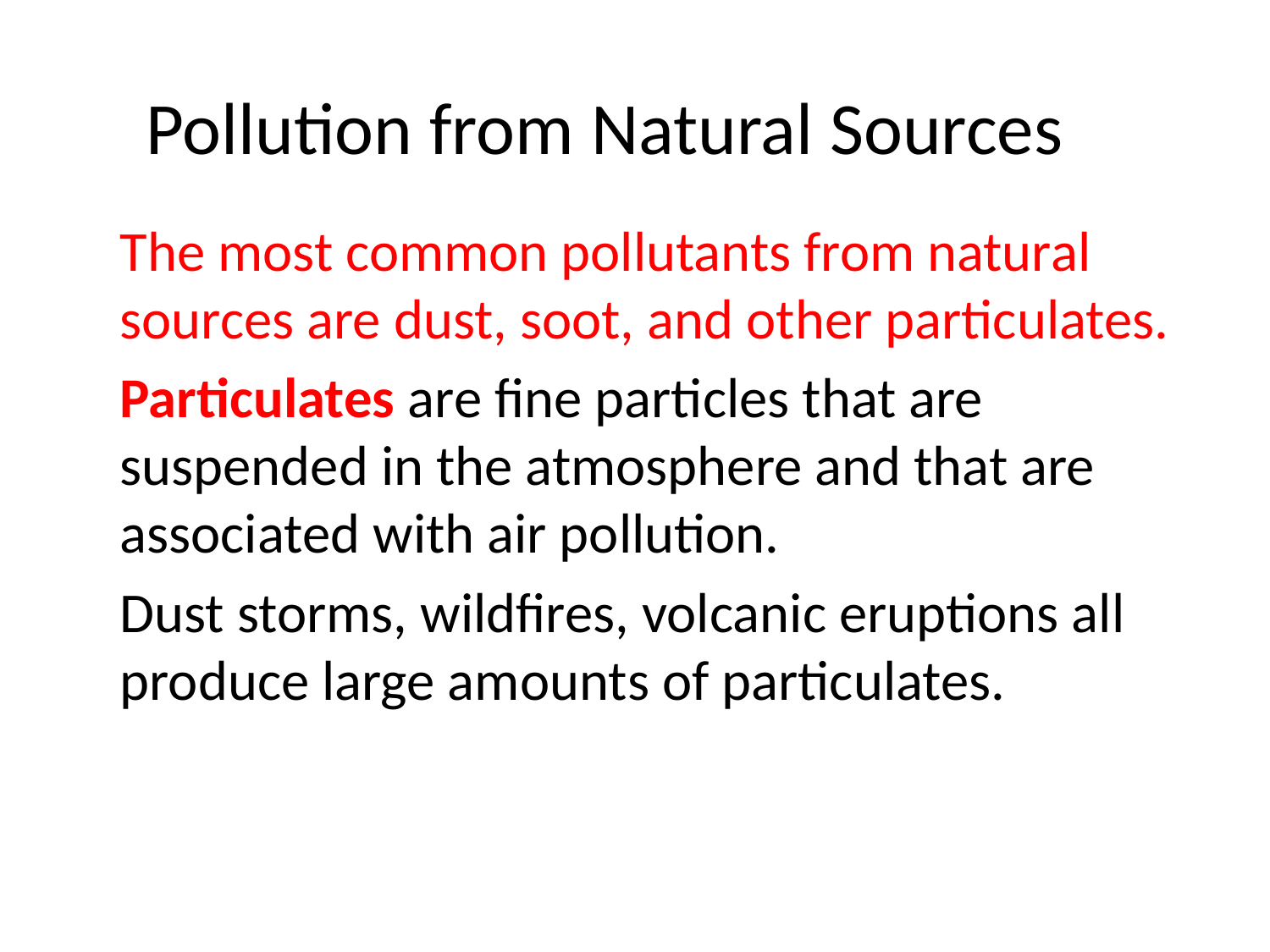

# Pollution from Natural Sources
The most common pollutants from natural sources are dust, soot, and other particulates.
Particulates are fine particles that are suspended in the atmosphere and that are associated with air pollution.
Dust storms, wildfires, volcanic eruptions all produce large amounts of particulates.